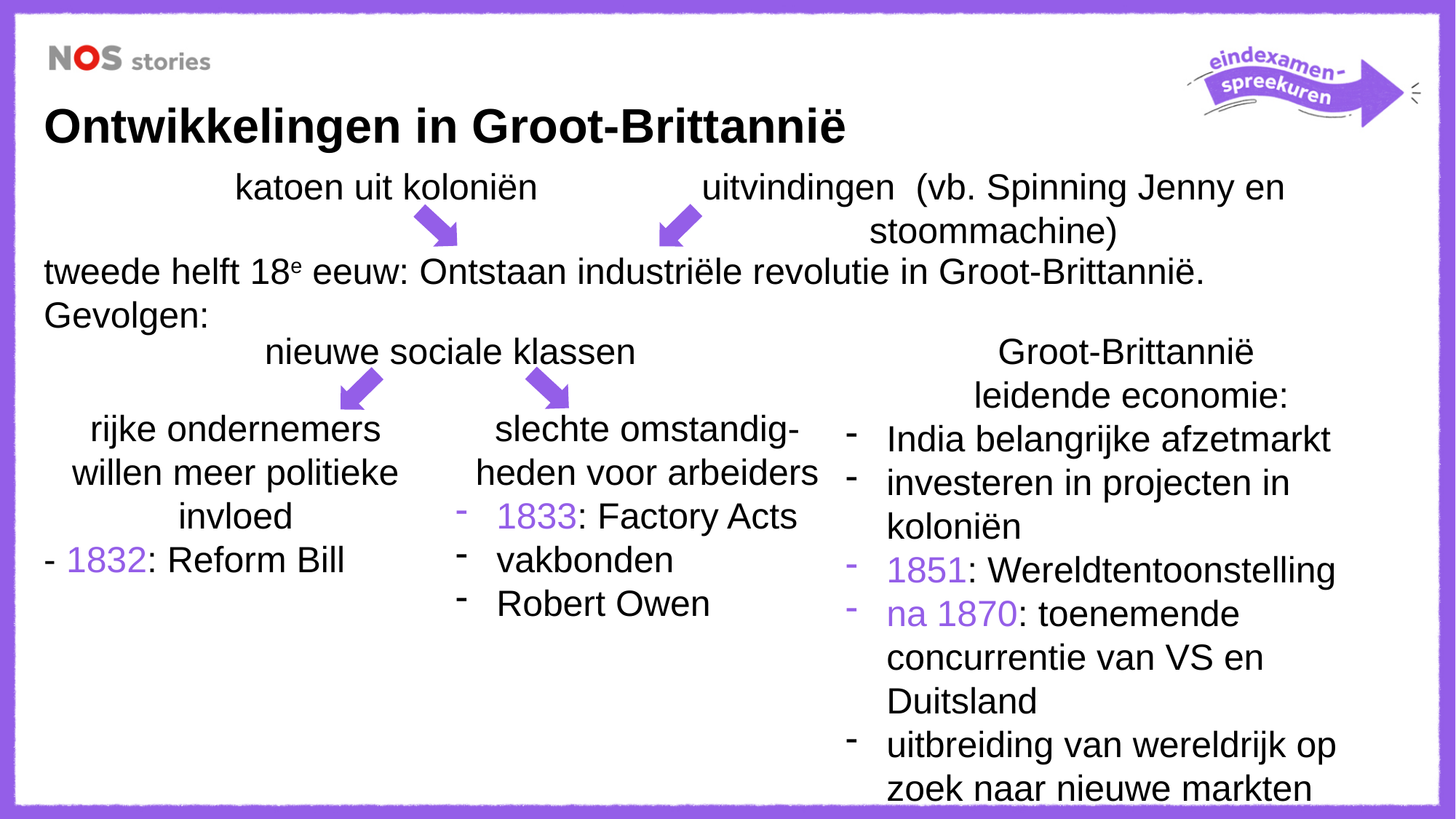

Ontwikkelingen in Groot-Brittannië
katoen uit koloniën
uitvindingen  (vb. Spinning Jenny en stoommachine)

tweede helft 18e eeuw: Ontstaan industriële revolutie in Groot-Brittannië.
Gevolgen:
Groot-Brittannië
leidende economie:
India belangrijke afzetmarkt
investeren in projecten in koloniën
1851: Wereldtentoonstelling
na 1870: toenemende concurrentie van VS en Duitsland
uitbreiding van wereldrijk op zoek naar nieuwe markten
nieuwe sociale klassen

slechte omstandig-heden voor arbeiders
1833: Factory Acts
vakbonden
Robert Owen
rijke ondernemers willen meer politieke invloed
- 1832: Reform Bill